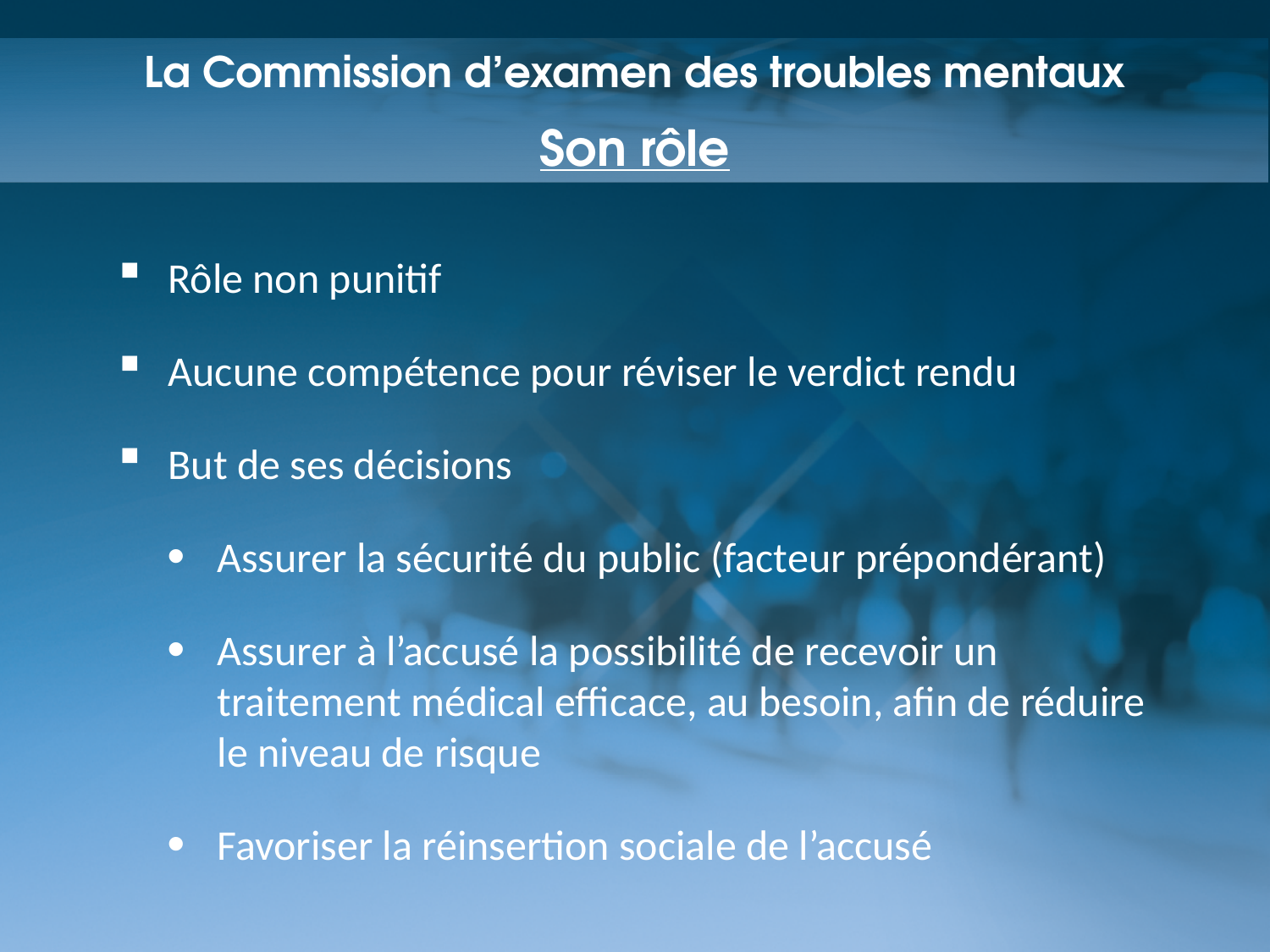

La Commission d’examen des troubles mentaux
Son rôle
Rôle non punitif
Aucune compétence pour réviser le verdict rendu
But de ses décisions
Assurer la sécurité du public (facteur prépondérant)
Assurer à l’accusé la possibilité de recevoir un traitement médical efficace, au besoin, afin de réduire le niveau de risque
Favoriser la réinsertion sociale de l’accusé